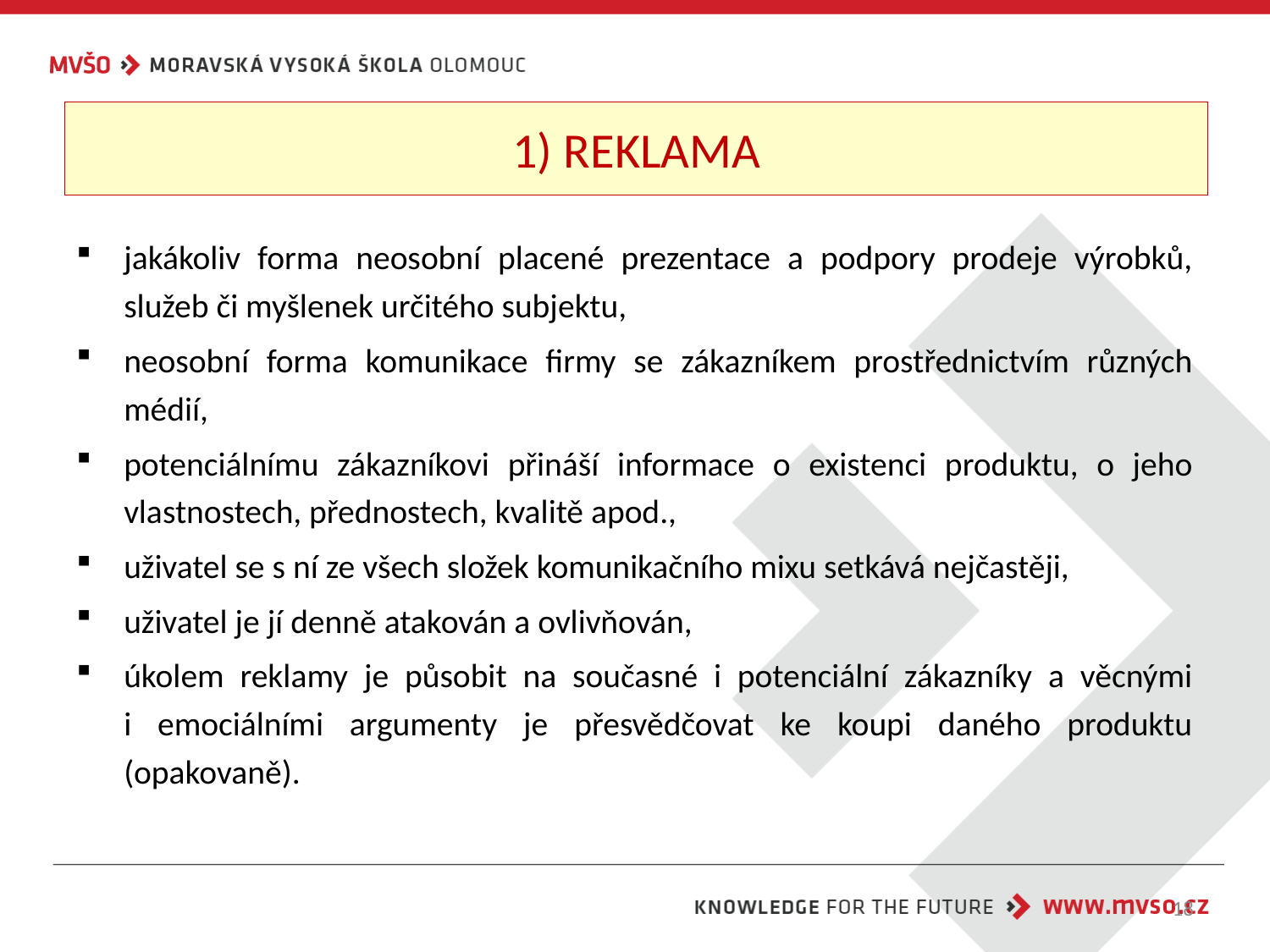

# 1) REKLAMA
jakákoliv forma neosobní placené prezentace a podpory prodeje výrobků, služeb či myšlenek určitého subjektu,
neosobní forma komunikace firmy se zákazníkem prostřednictvím různých médií,
potenciálnímu zákazníkovi přináší informace o existenci produktu, o jeho vlastnostech, přednostech, kvalitě apod.,
uživatel se s ní ze všech složek komunikačního mixu setkává nejčastěji,
uživatel je jí denně atakován a ovlivňován,
úkolem reklamy je působit na současné i potenciální zákazníky a věcnými
i emociálními argumenty je přesvědčovat ke koupi daného produktu (opakovaně).

18